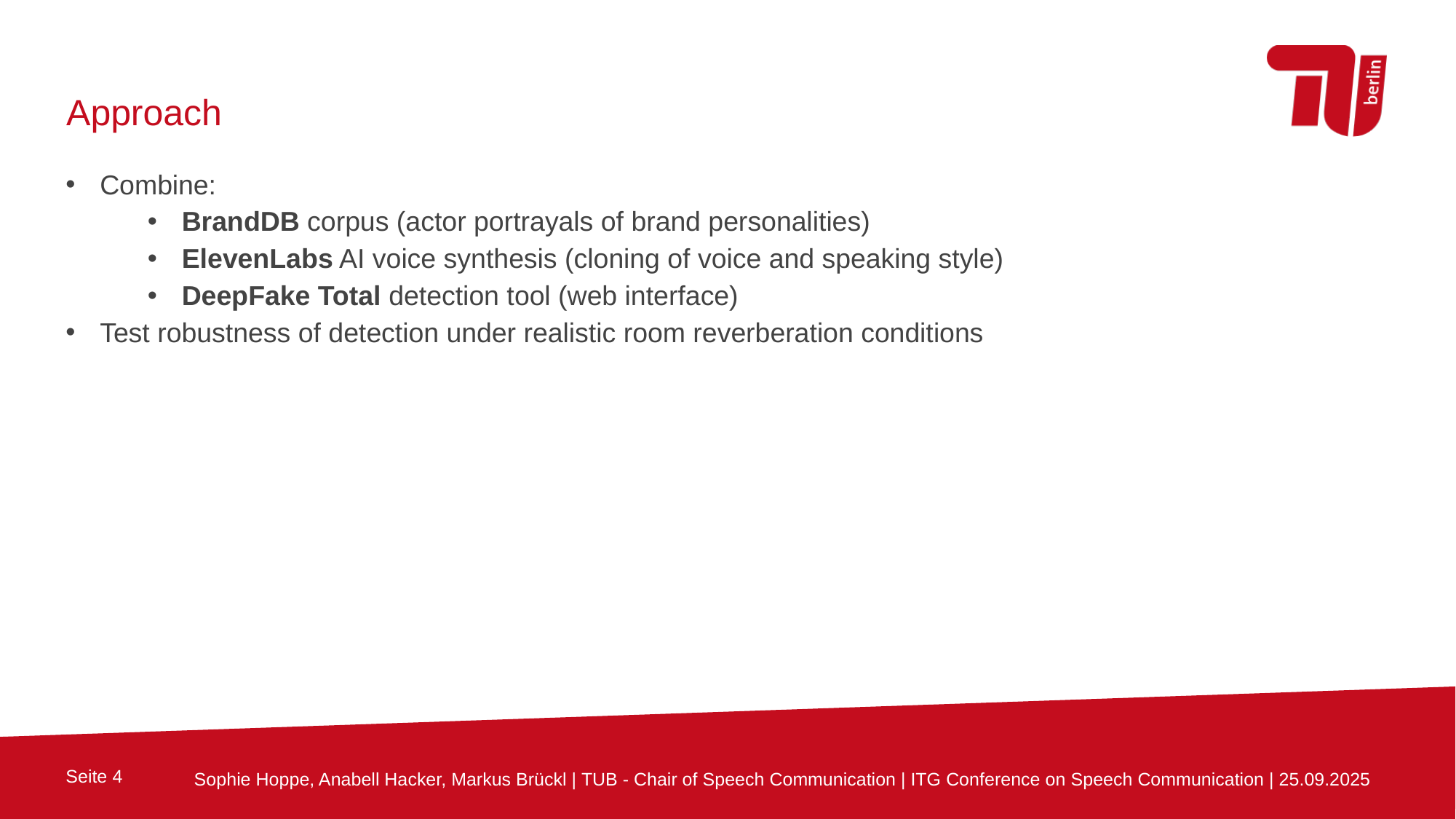

Approach
Combine:
BrandDB corpus (actor portrayals of brand personalities)
ElevenLabs AI voice synthesis (cloning of voice and speaking style)
DeepFake Total detection tool (web interface)
Test robustness of detection under realistic room reverberation conditions